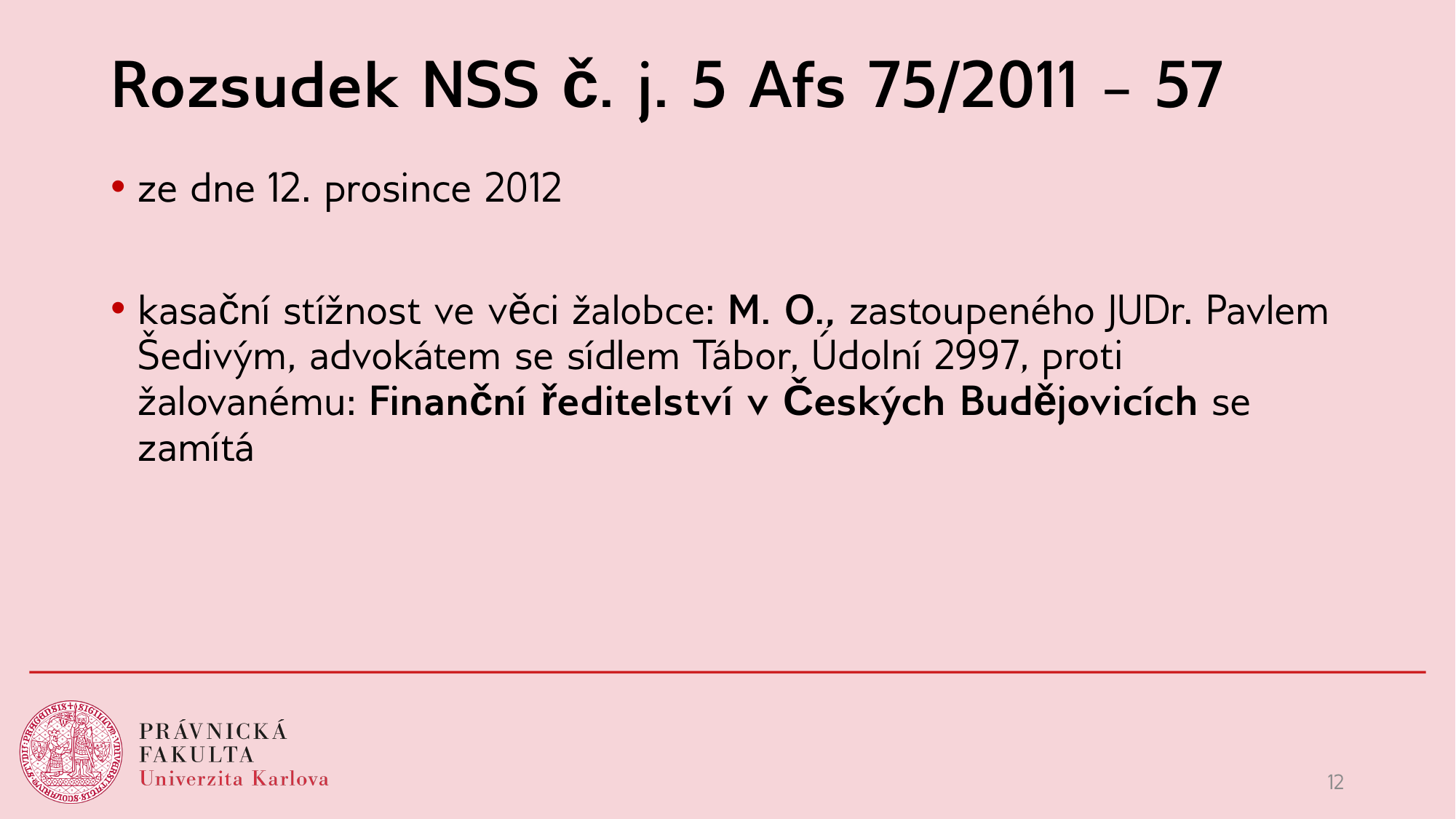

# Rozsudek NSS č. j. 5 Afs 75/2011 – 57
ze dne 12. prosince 2012

kasační stížnost ve věci žalobce: M. O., zastoupeného JUDr. Pavlem Šedivým, advokátem se sídlem Tábor, Údolní 2997, proti žalovanému: Finanční ředitelství v Českých Budějovicích se zamítá

12